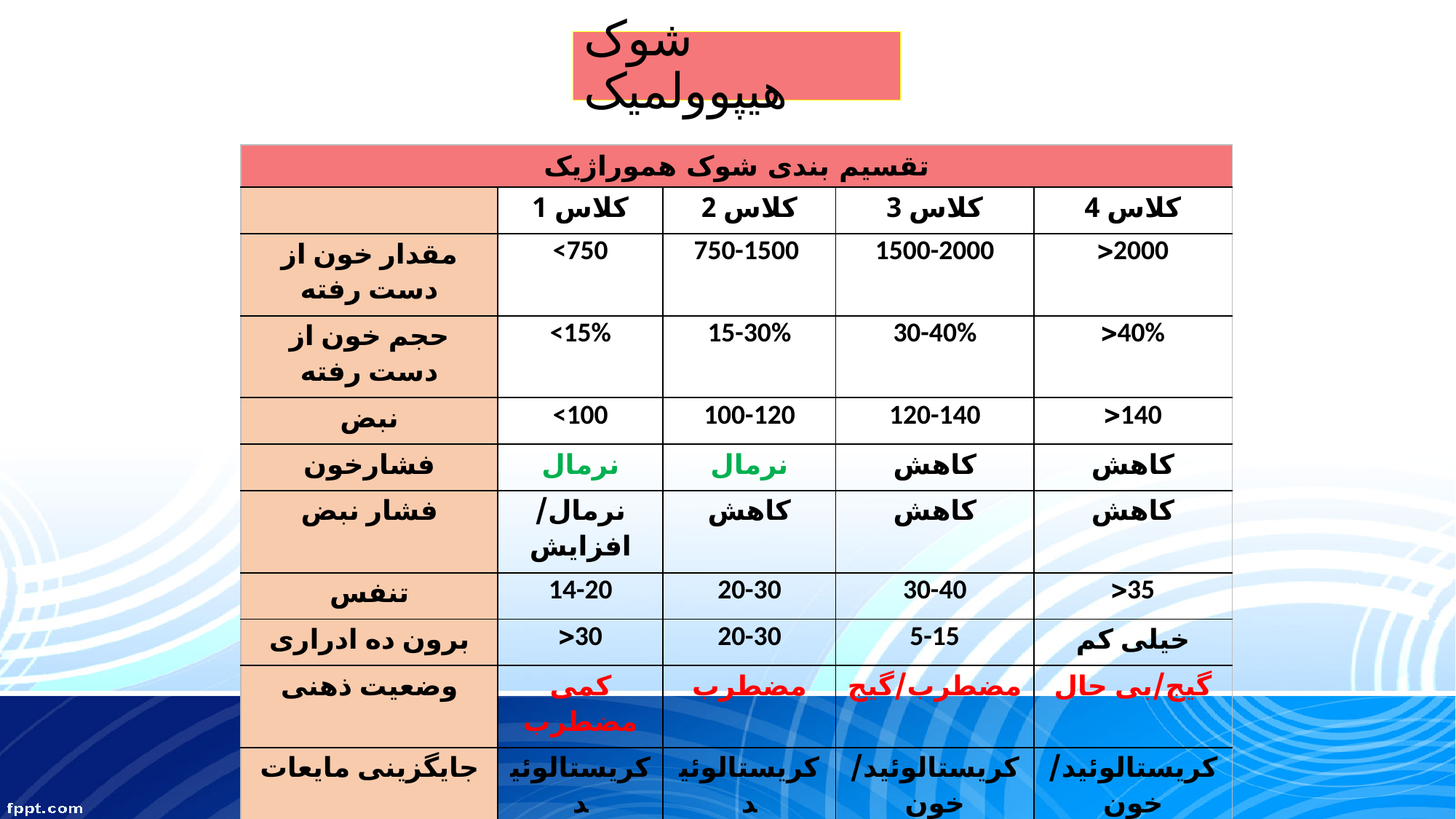

# شوک هیپوولمیک
| تقسیم بندی شوک هموراژیک |  |  |  |  |
| --- | --- | --- | --- | --- |
|  | کلاس 1 | کلاس 2 | کلاس 3 | کلاس 4 |
| مقدار خون از دست رفته | <750 | 750-1500 | 1500-2000 | >2000 |
| حجم خون از دست رفته | <15% | 15-30% | 30-40% | >40% |
| نبض | <100 | 100-120 | 120-140 | >140 |
| فشارخون | نرمال | نرمال | کاهش | کاهش |
| فشار نبض | نرمال/افزایش | کاهش | کاهش | کاهش |
| تنفس | 14-20 | 20-30 | 30-40 | >35 |
| برون ده ادراری | >30 | 20-30 | 5-15 | خیلی کم |
| وضعیت ذهنی | کمی مضطرب | مضطرب | مضطرب/گیج | گیج/بی حال |
| جایگزینی مایعات | کریستالوئید | کریستالوئید | کریستالوئید/خون | کریستالوئید/خون |